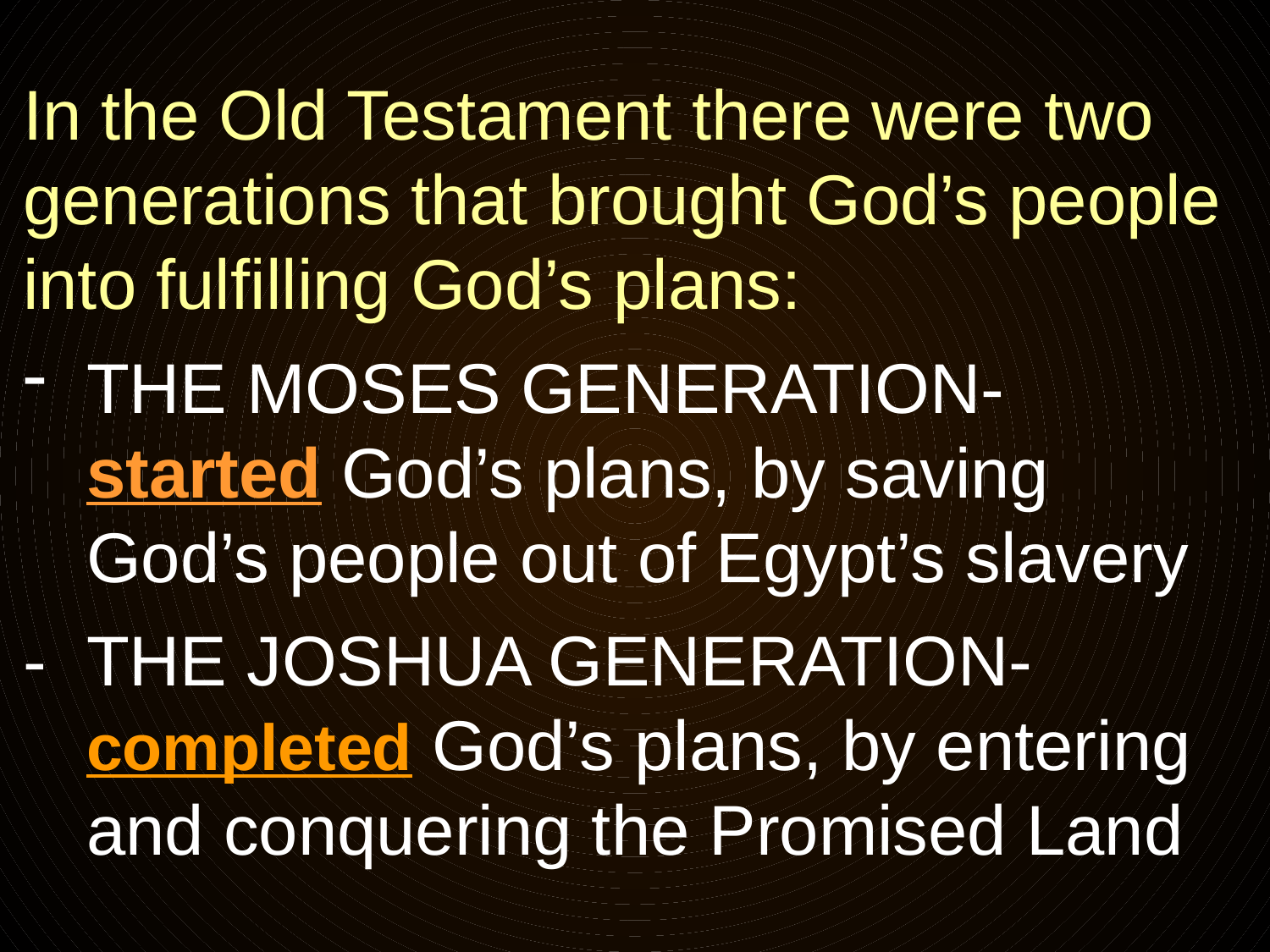

In the Old Testament there were two generations that brought God’s people into fulfilling God’s plans:

The Moses Generation- started God’s plans, by saving God’s people out of Egypt’s slavery

- 	The Joshua Generation- completed God’s plans, by entering and conquering the Promised Land